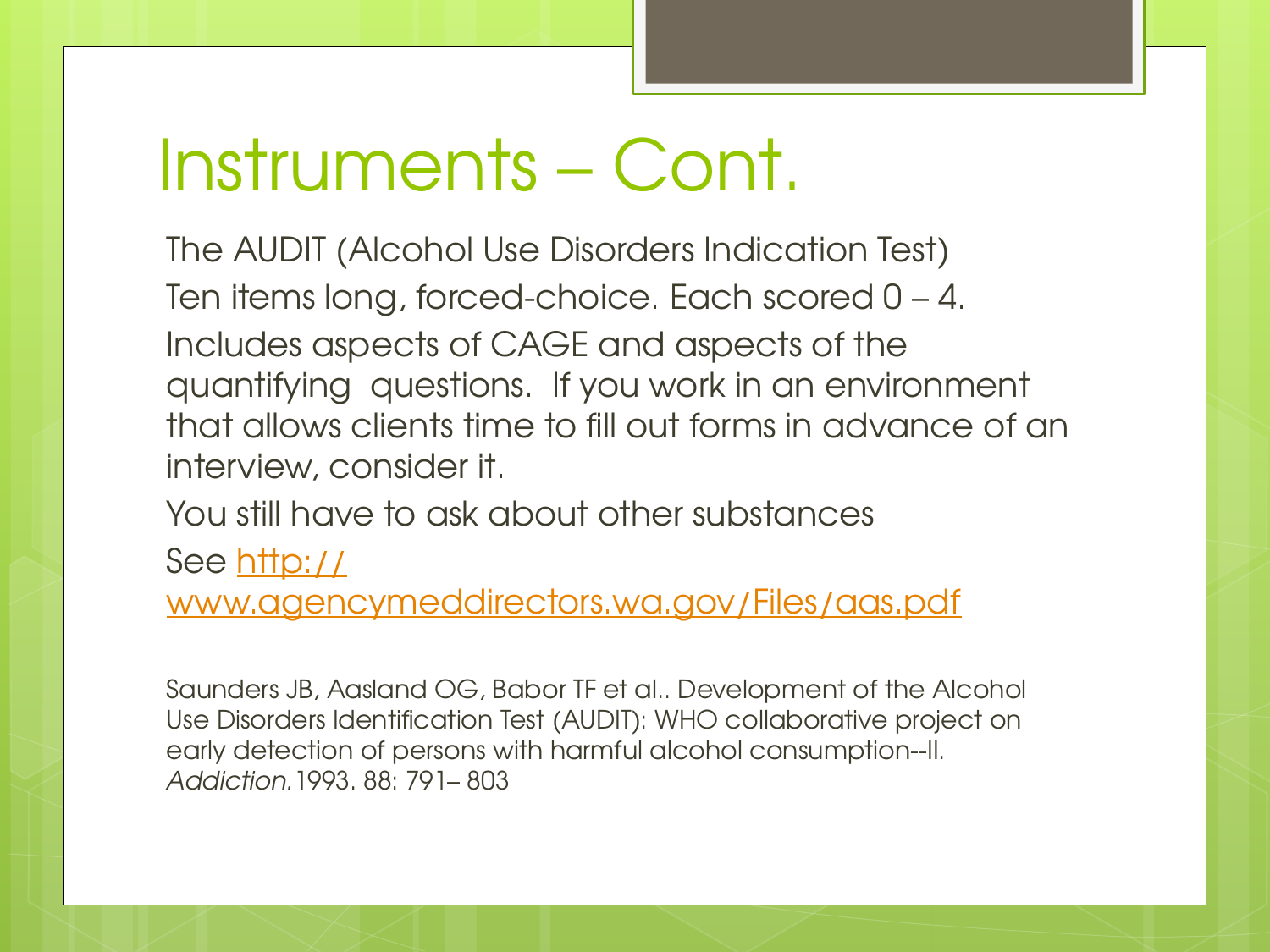

# Instruments – Cont.
The AUDIT (Alcohol Use Disorders Indication Test)
Ten items long, forced-choice. Each scored 0 – 4.
Includes aspects of CAGE and aspects of the quantifying  questions.  If you work in an environment that allows clients time to fill out forms in advance of an interview, consider it.
You still have to ask about other substances
See http://www.agencymeddirectors.wa.gov/Files/aas.pdf

Saunders JB, Aasland OG, Babor TF et al.. Development of the Alcohol Use Disorders Identification Test (AUDIT): WHO collaborative project on early detection of persons with harmful alcohol consumption--II.  Addiction.1993. 88: 791– 803